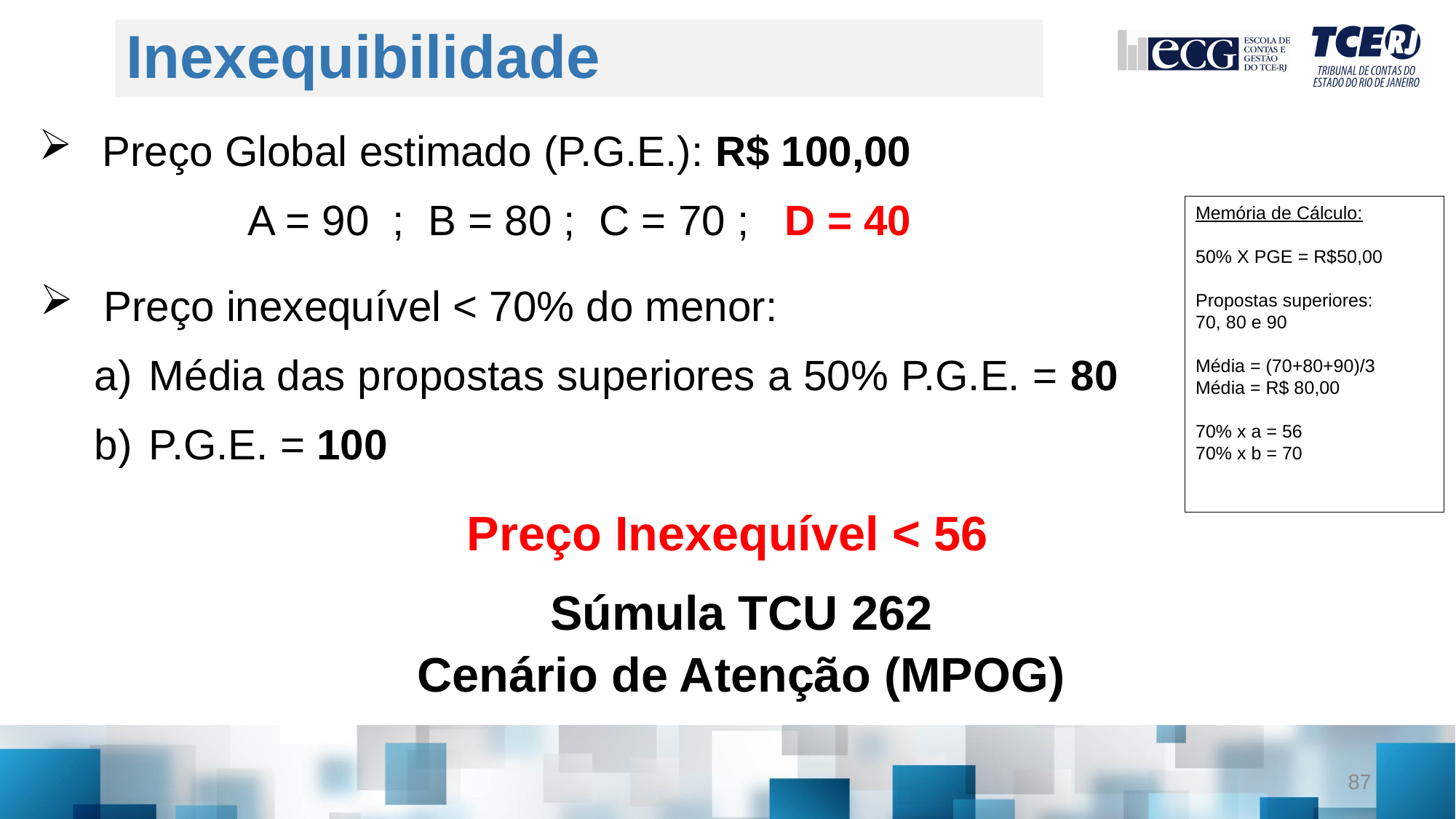

# Inexequibilidade
Preço Global estimado (P.G.E.): R$ 100,00
A = 90  ;  B = 80 ;  C = 70 ;   D = 40

Memória de Cálculo:

50% X PGE = R$50,00

Propostas superiores:
70, 80 e 90

Média = (70+80+90)/3
Média = R$ 80,00

70% x a = 56
70% x b = 70

Preço inexequível < 70% do menor:
Média das propostas superiores a 50% P.G.E. = 80
P.G.E. = 100
Preço Inexequível < 56

Súmula TCU 262
Cenário de Atenção (MPOG)

87